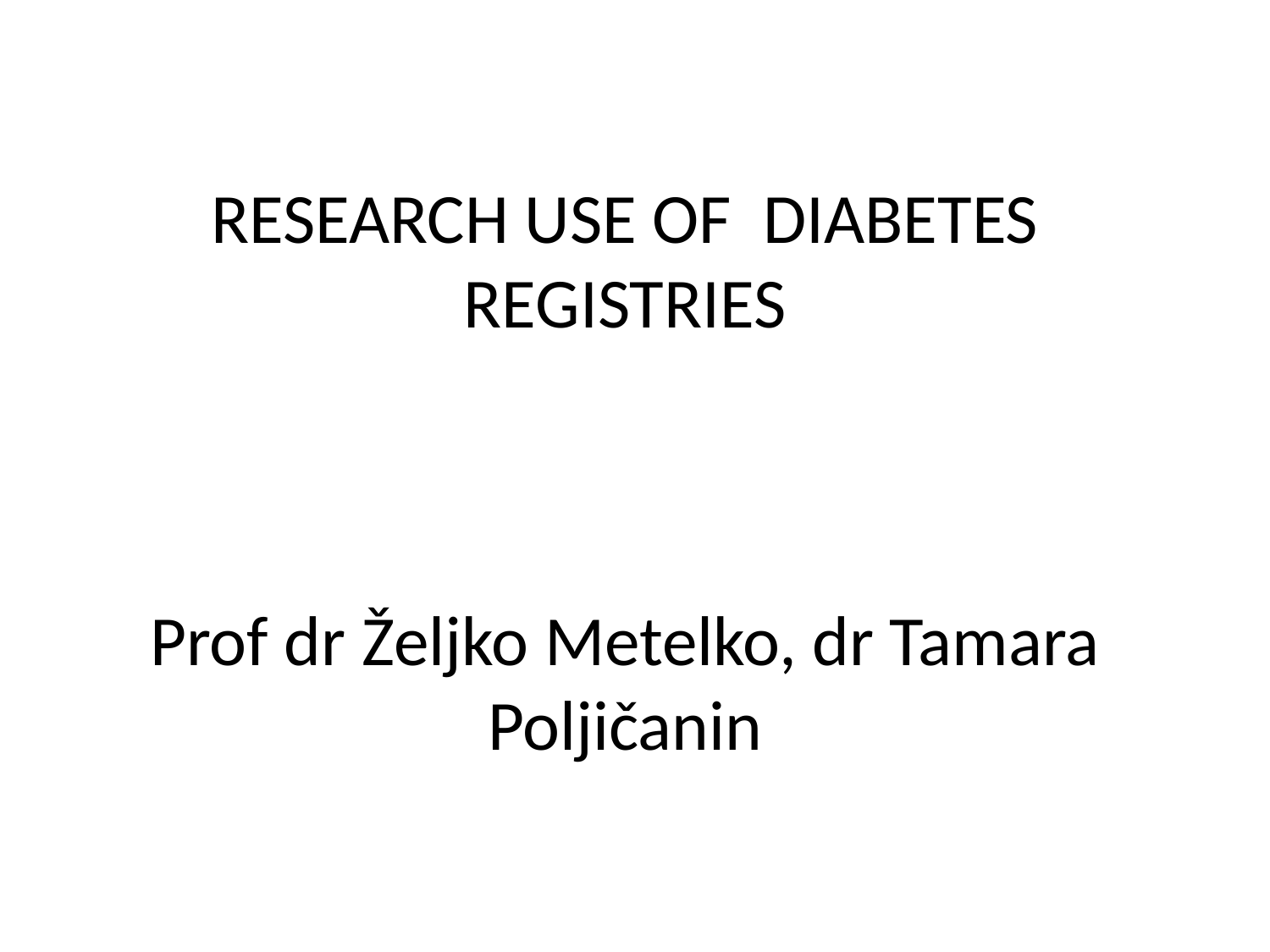

RESEARCH USE OF  DIABETES REGISTRIES

Prof dr Željko Metelko, dr Tamara Poljičanin